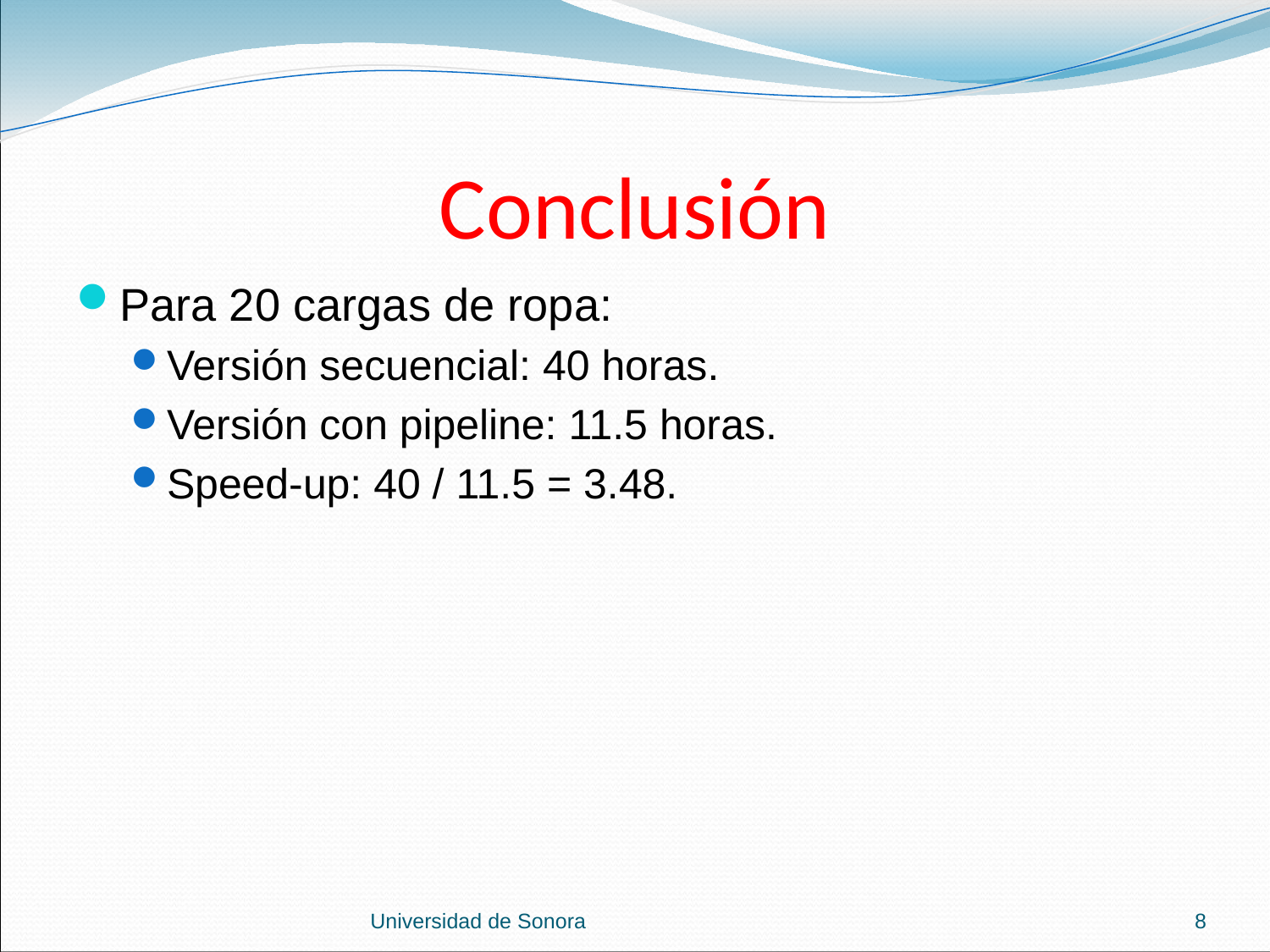

# Conclusión
Para 20 cargas de ropa:
Versión secuencial: 40 horas.
Versión con pipeline: 11.5 horas.
Speed-up: 40 / 11.5 = 3.48.

Universidad de Sonora
8